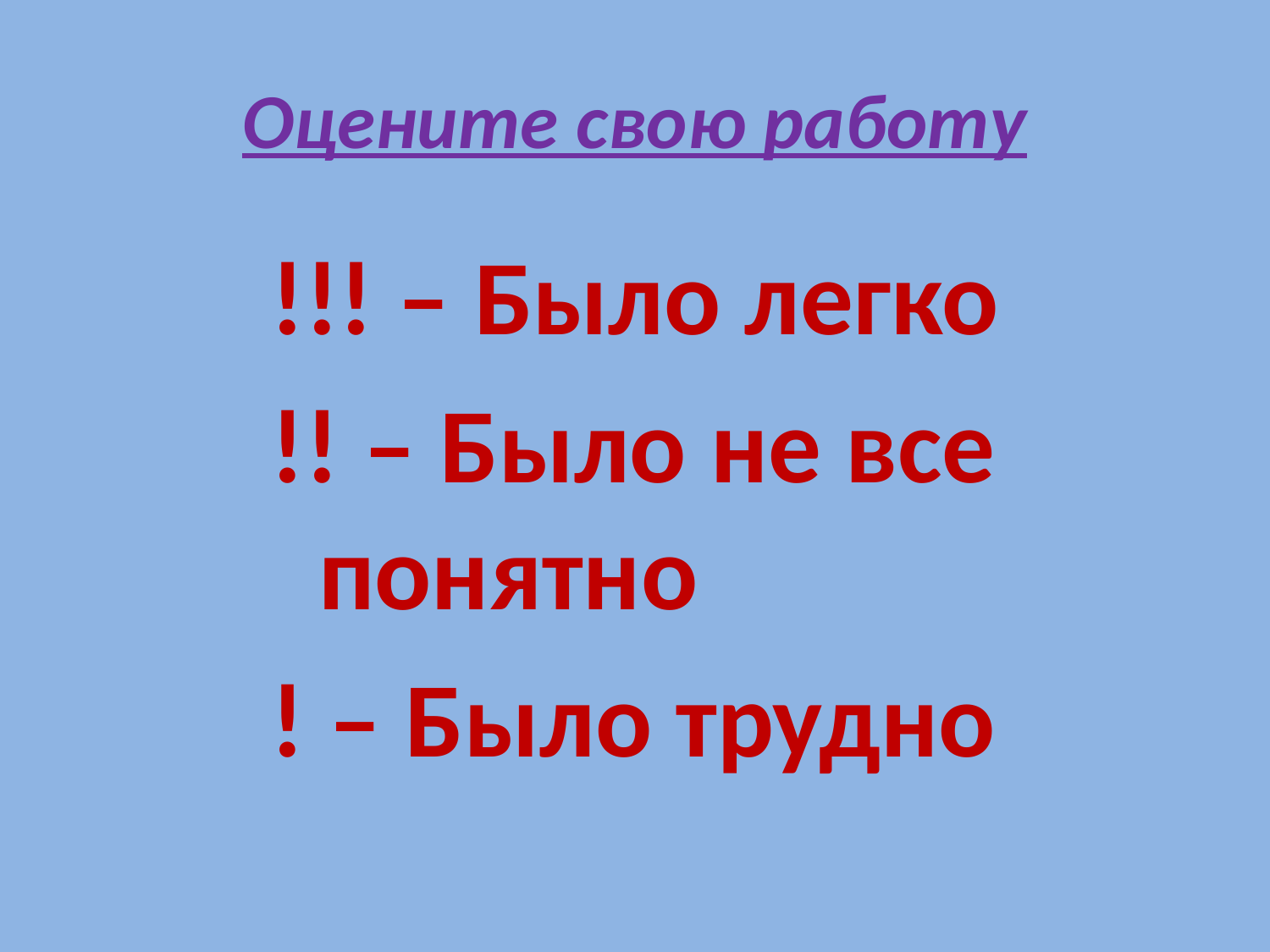

# Оцените свою работу
!!! – Было легко
!! – Было не все понятно
! – Было трудно